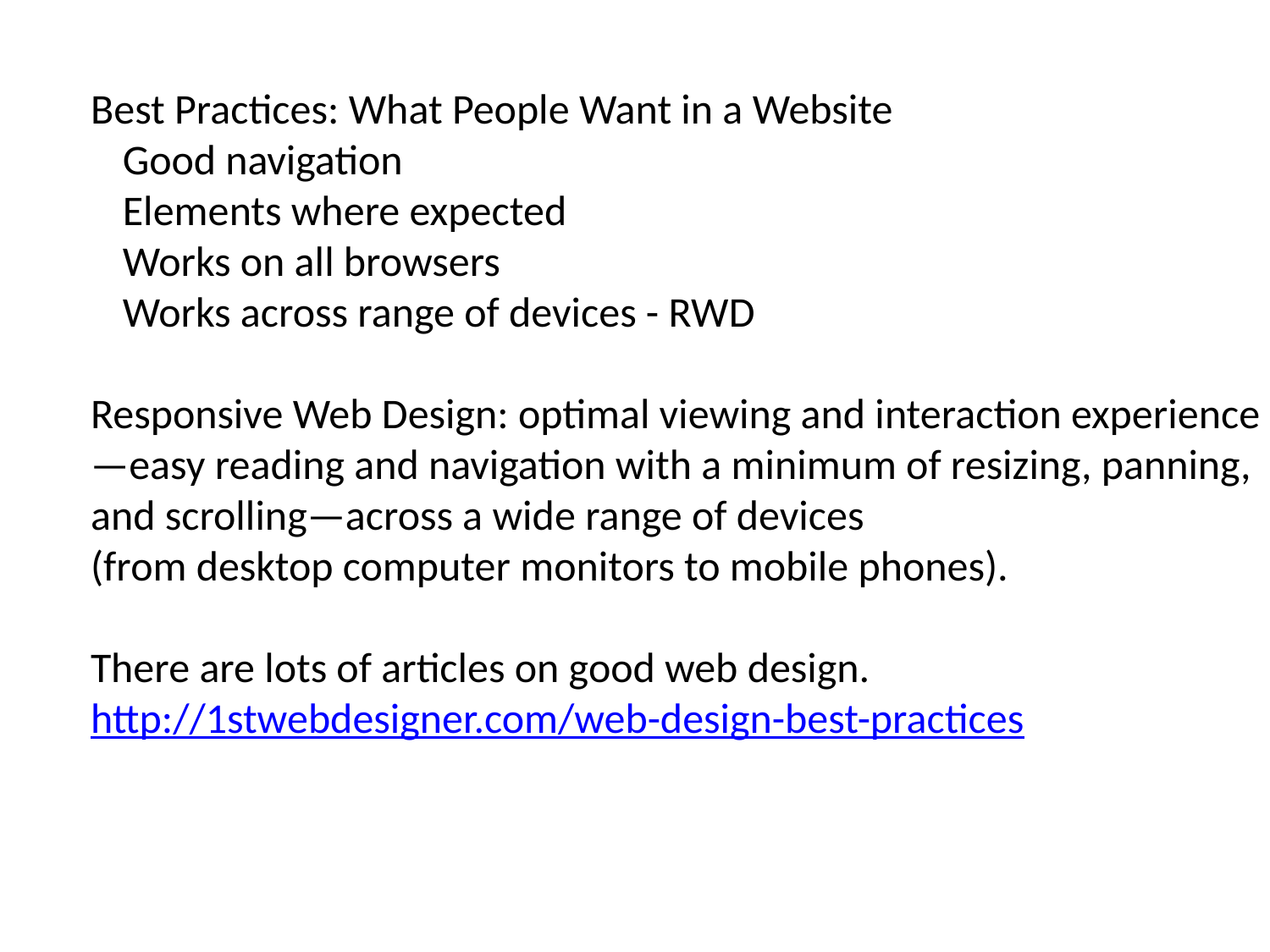

Best Practices: What People Want in a Website
Good navigation
Elements where expected
Works on all browsers
Works across range of devices - RWD

Responsive Web Design: optimal viewing and interaction experience
—easy reading and navigation with a minimum of resizing, panning,
and scrolling—across a wide range of devices
(from desktop computer monitors to mobile phones).

There are lots of articles on good web design.
http://1stwebdesigner.com/web-design-best-practices